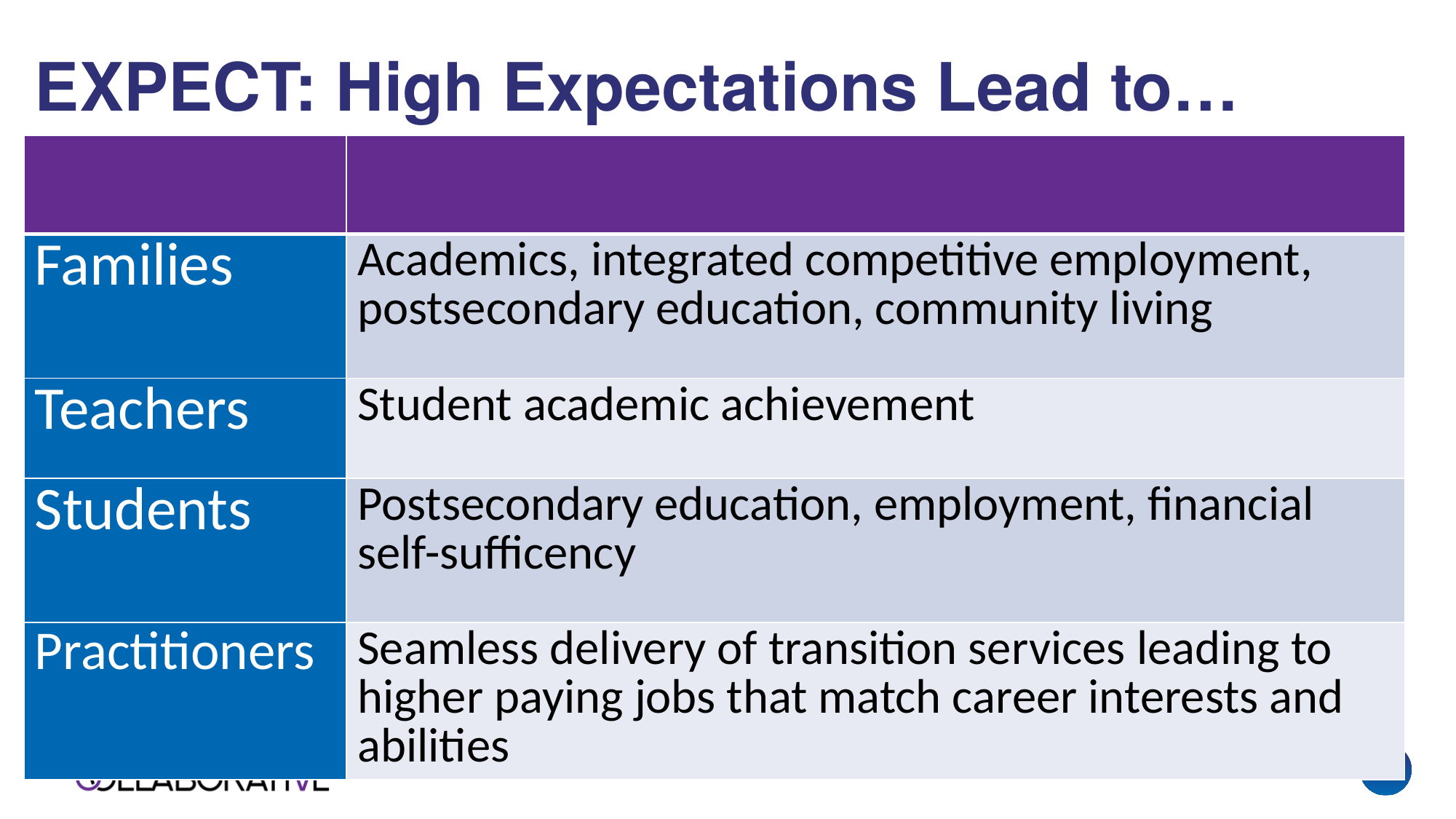

# EXPECT: High Expectations Lead to…
|  |  |
| --- | --- |
| Families | Academics, integrated competitive employment, postsecondary education, community living |
| Teachers | Student academic achievement |
| Students | Postsecondary education, employment, financial self-sufficency |
| Practitioners | Seamless delivery of transition services leading to higher paying jobs that match career interests and abilities |